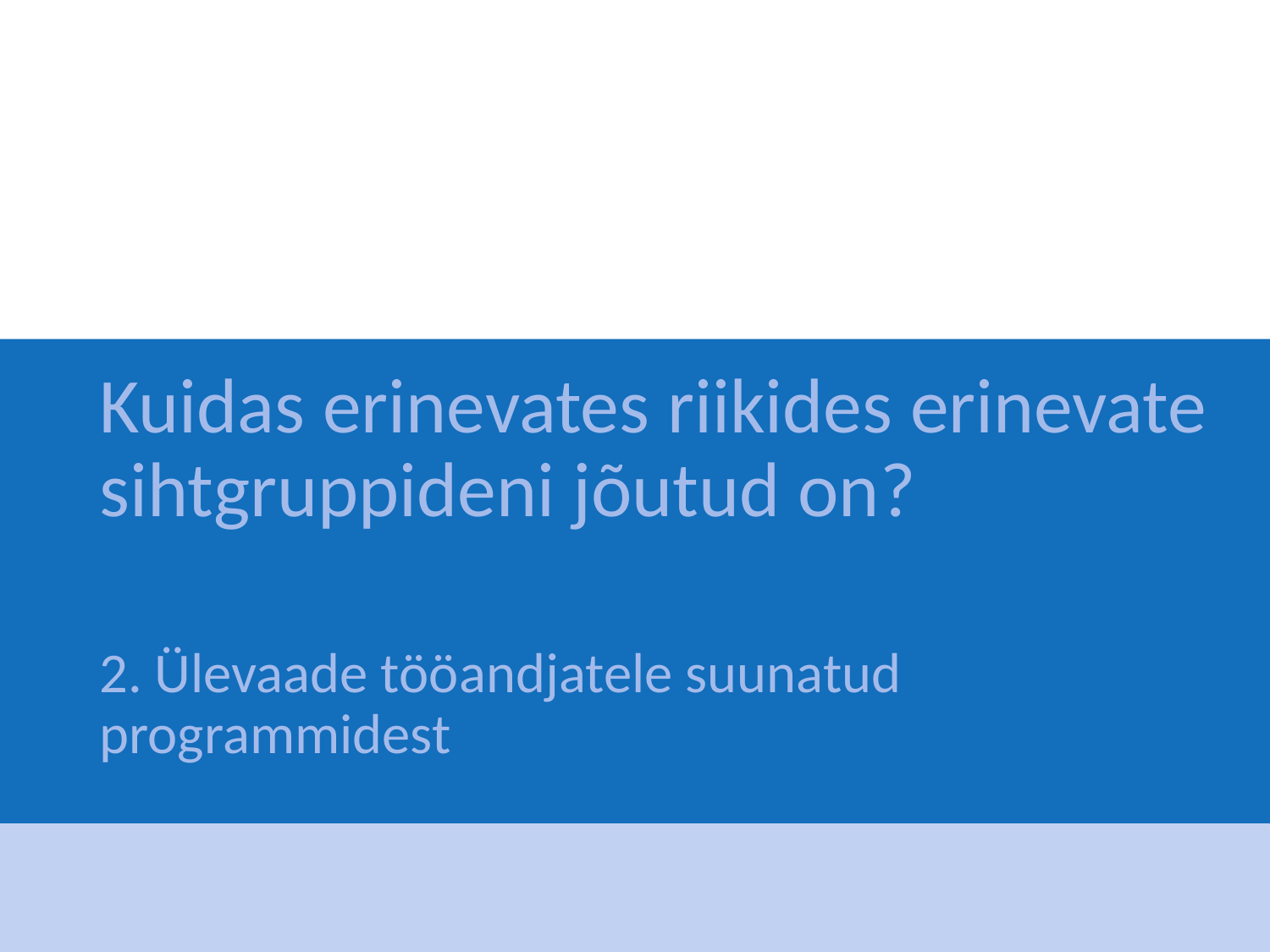

# Kuidas erinevates riikides erinevate sihtgruppideni jõutud on?
2. Ülevaade tööandjatele suunatud programmidest
15